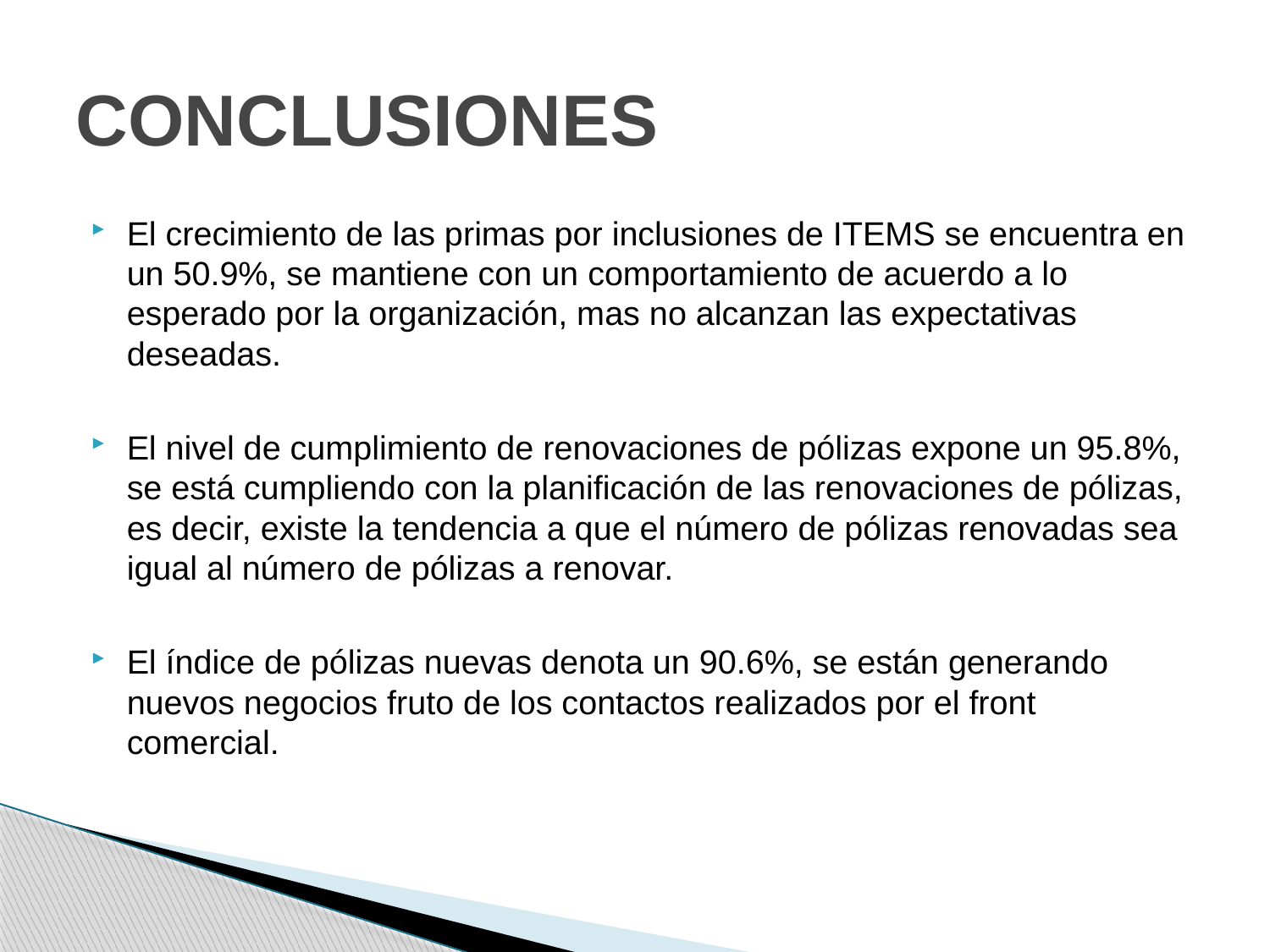

# CONCLUSIONES
El crecimiento de las primas por inclusiones de ITEMS se encuentra en un 50.9%, se mantiene con un comportamiento de acuerdo a lo esperado por la organización, mas no alcanzan las expectativas deseadas.

El nivel de cumplimiento de renovaciones de pólizas expone un 95.8%, se está cumpliendo con la planificación de las renovaciones de pólizas, es decir, existe la tendencia a que el número de pólizas renovadas sea igual al número de pólizas a renovar.

El índice de pólizas nuevas denota un 90.6%, se están generando nuevos negocios fruto de los contactos realizados por el front comercial.